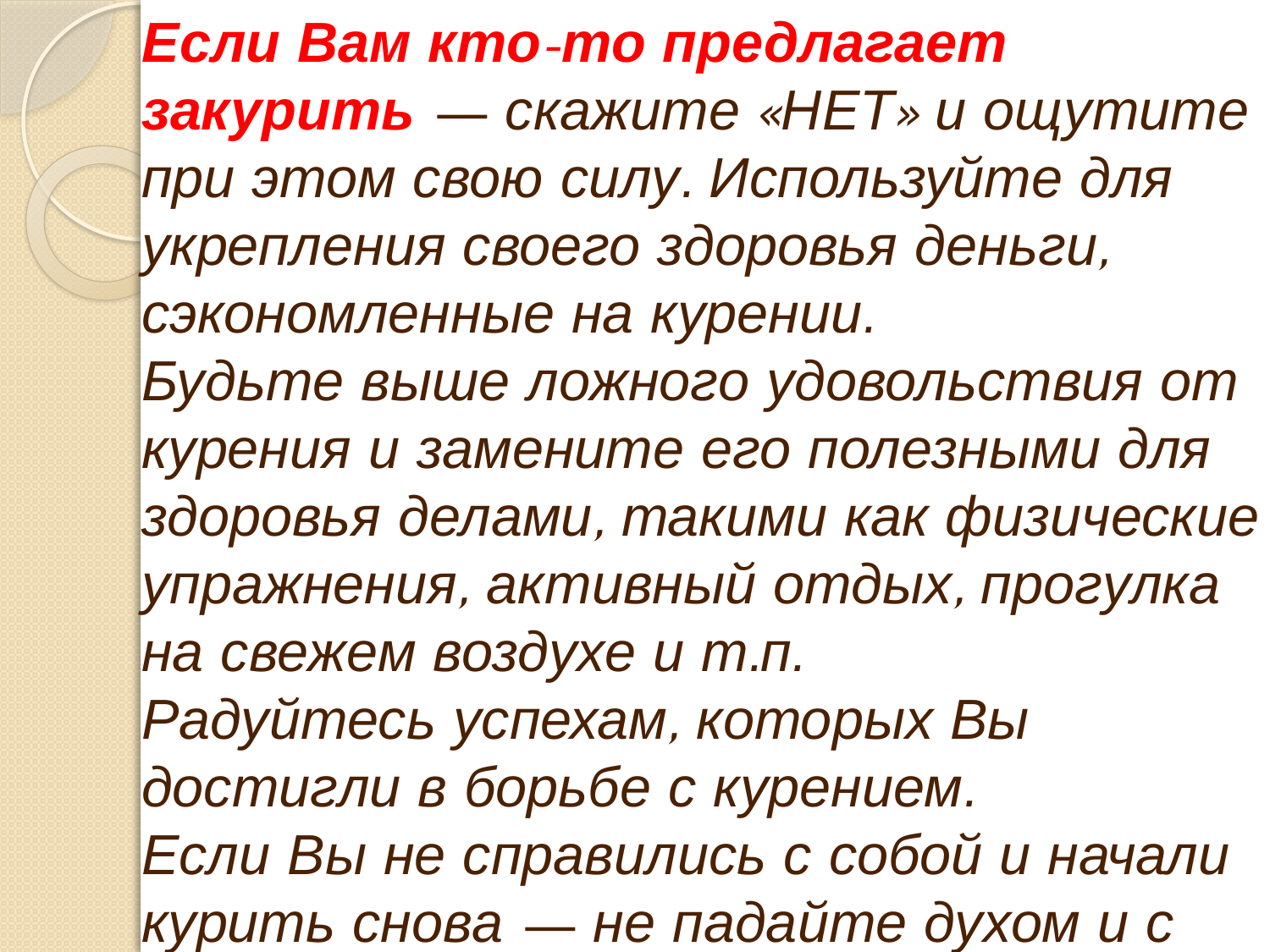

Если Вам кто-то предлагает закурить — скажите «НЕТ» и ощутите при этом свою силу. Используйте для укрепления своего здоровья деньги, сэкономленные на курении.
Будьте выше ложного удовольствия от курения и замените его полезными для здоровья делами, такими как физические упражнения, активный отдых, прогулка на свежем воздухе и т.п.
Радуйтесь успехам, которых Вы достигли в борьбе с курением.
Если Вы не справились с собой и начали курить снова — не падайте духом и с новыми силами начните всё сначала!!!